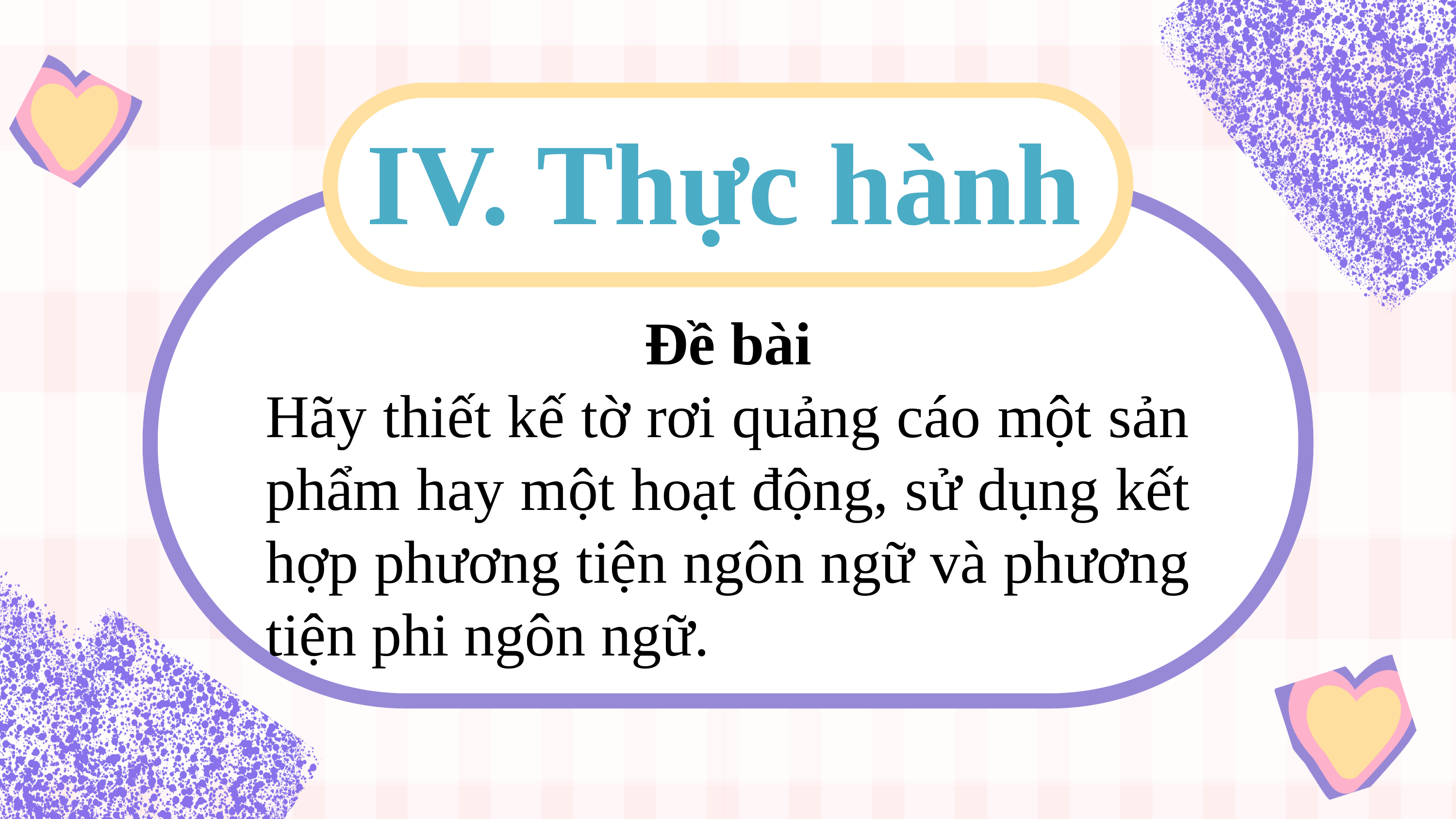

IV. Thực hành

Đề bài
Hãy thiết kế tờ rơi quảng cáo một sản phẩm hay một hoạt động, sử dụng kết hợp phương tiện ngôn ngữ và phương tiện phi ngôn ngữ.